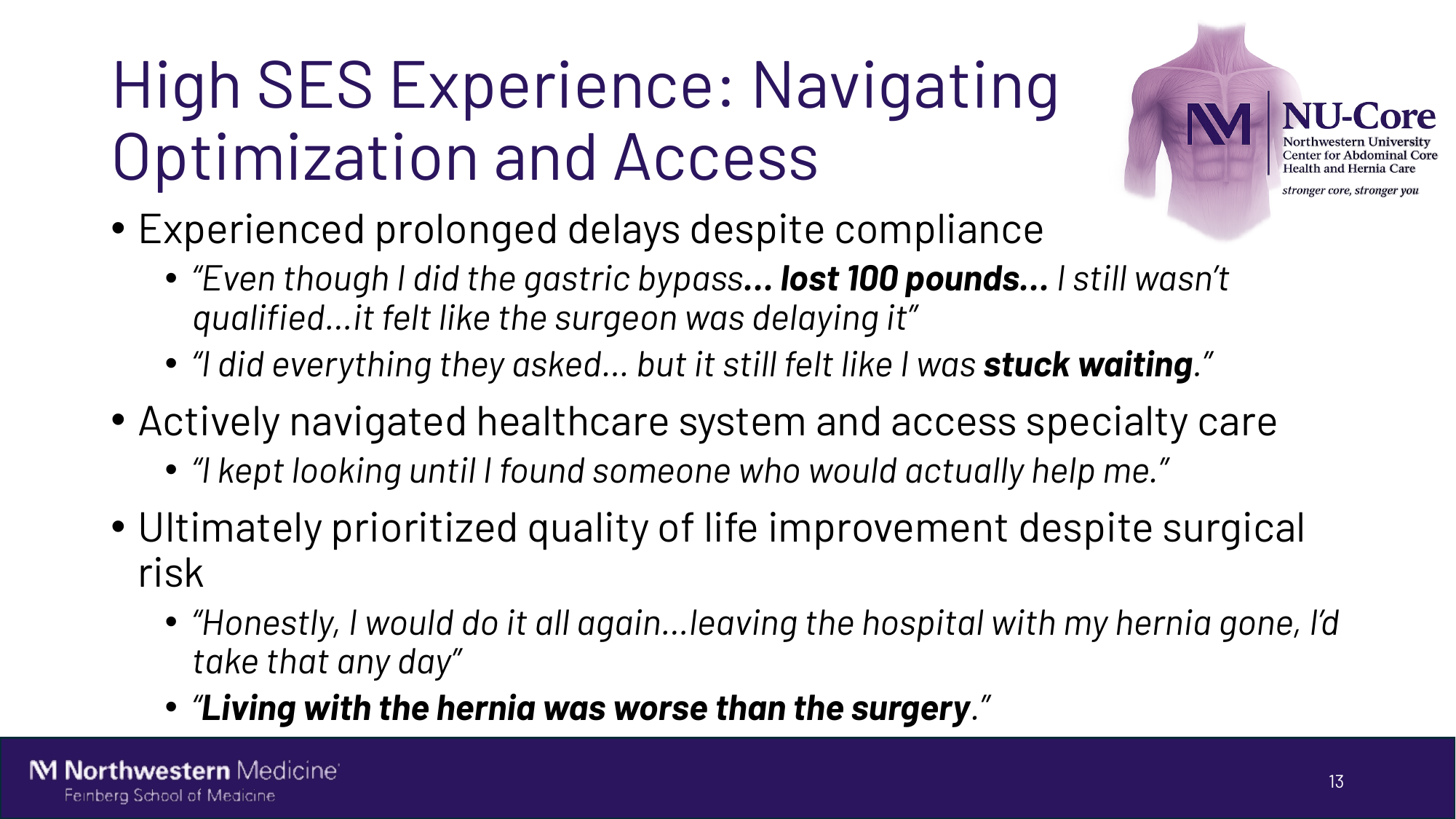

# High SES Experience: Navigating Optimization and Access
Experienced prolonged delays despite compliance
“Even though I did the gastric bypass… lost 100 pounds… I still wasn’t qualified…it felt like the surgeon was delaying it”
“I did everything they asked… but it still felt like I was stuck waiting.”
Actively navigated healthcare system and access specialty care
“I kept looking until I found someone who would actually help me.”
Ultimately prioritized quality of life improvement despite surgical risk
“Honestly, I would do it all again…leaving the hospital with my hernia gone, I’d take that any day”
“Living with the hernia was worse than the surgery.”

13